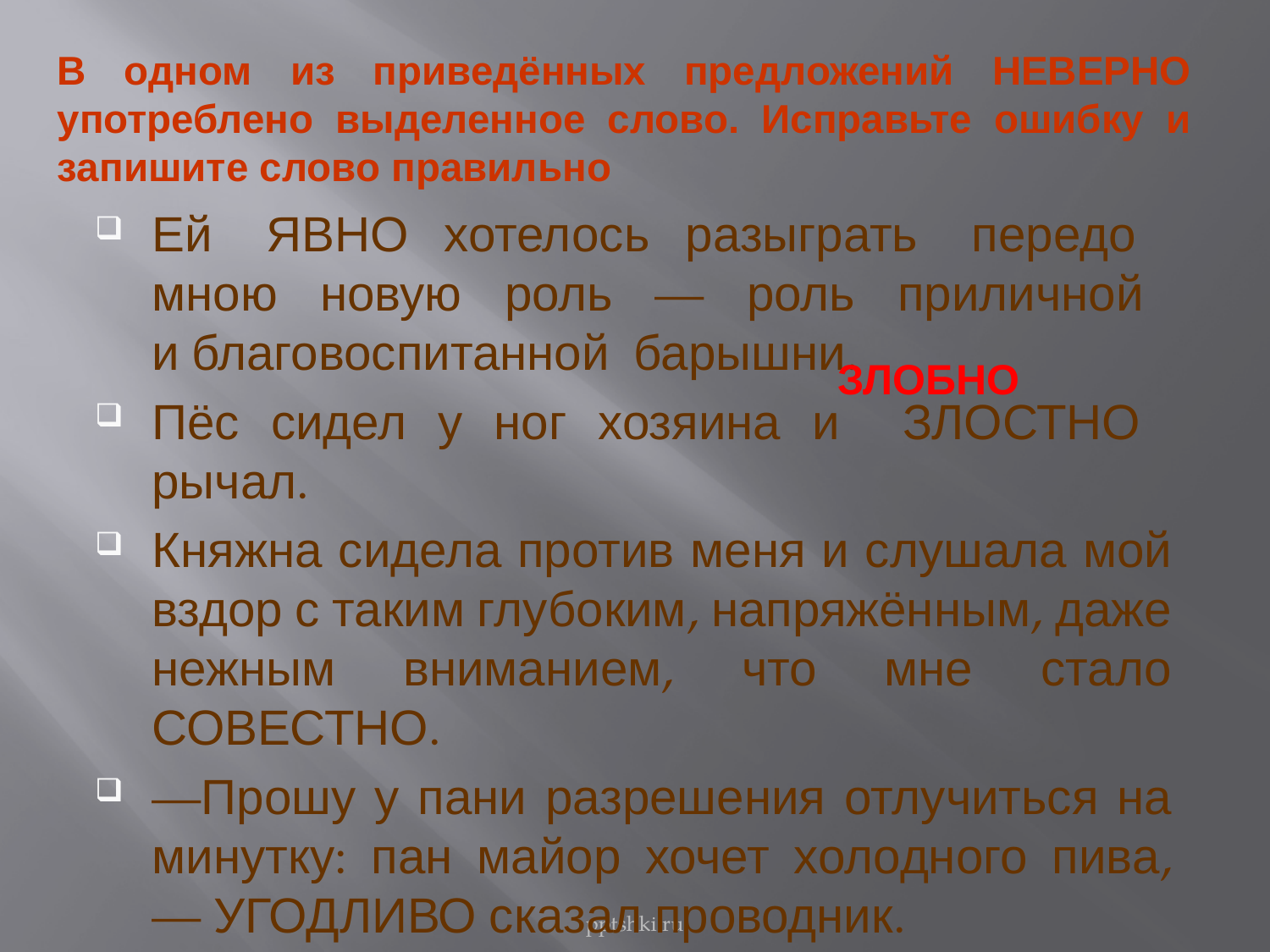

# В одном из приведённых предложений НЕВЕРНО употреблено выделенное слово. Исправьте ошибку и запишите слово правильно
Ей   ЯВНО  хотелось  разыграть   передо   мною   новую   роль   —   роль   приличной   и благовоспитанной  барышни.
Пёс сидел у ног хозяина и  ЗЛОСТНО  рычал.
Княжна сидела против меня и слушала мой вздор с таким глубоким, напряжённым, даже нежным вниманием, что мне стало СОВЕСТНО.
—Прошу у пани разрешения отлучиться на минутку: пан майор хочет холодного пива, — УГОДЛИВО сказал проводник.

ЗЛОБНО
pptshki.ru